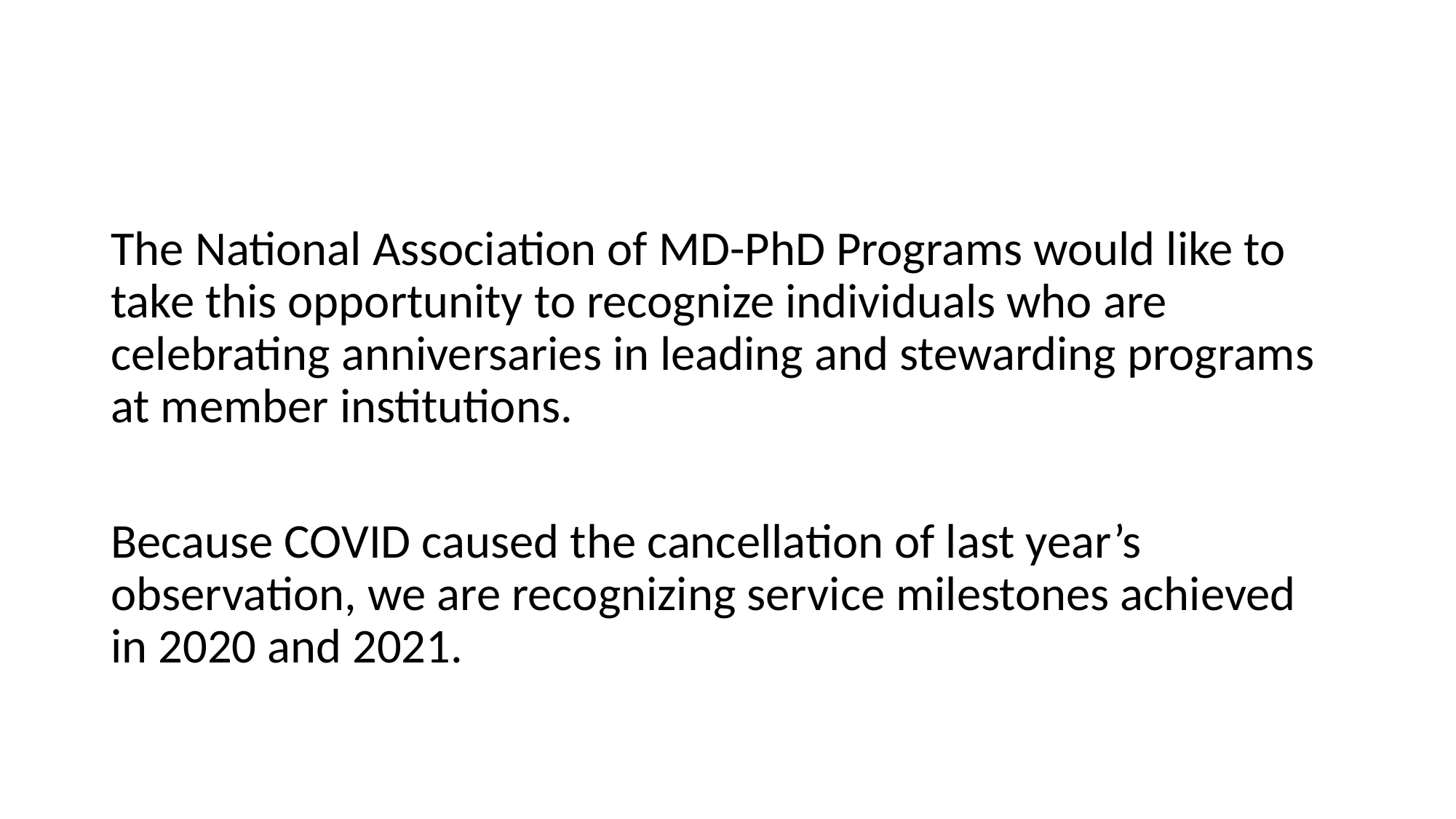

#
The National Association of MD-PhD Programs would like to take this opportunity to recognize individuals who are celebrating anniversaries in leading and stewarding programs at member institutions.

Because COVID caused the cancellation of last year’s observation, we are recognizing service milestones achieved in 2020 and 2021.